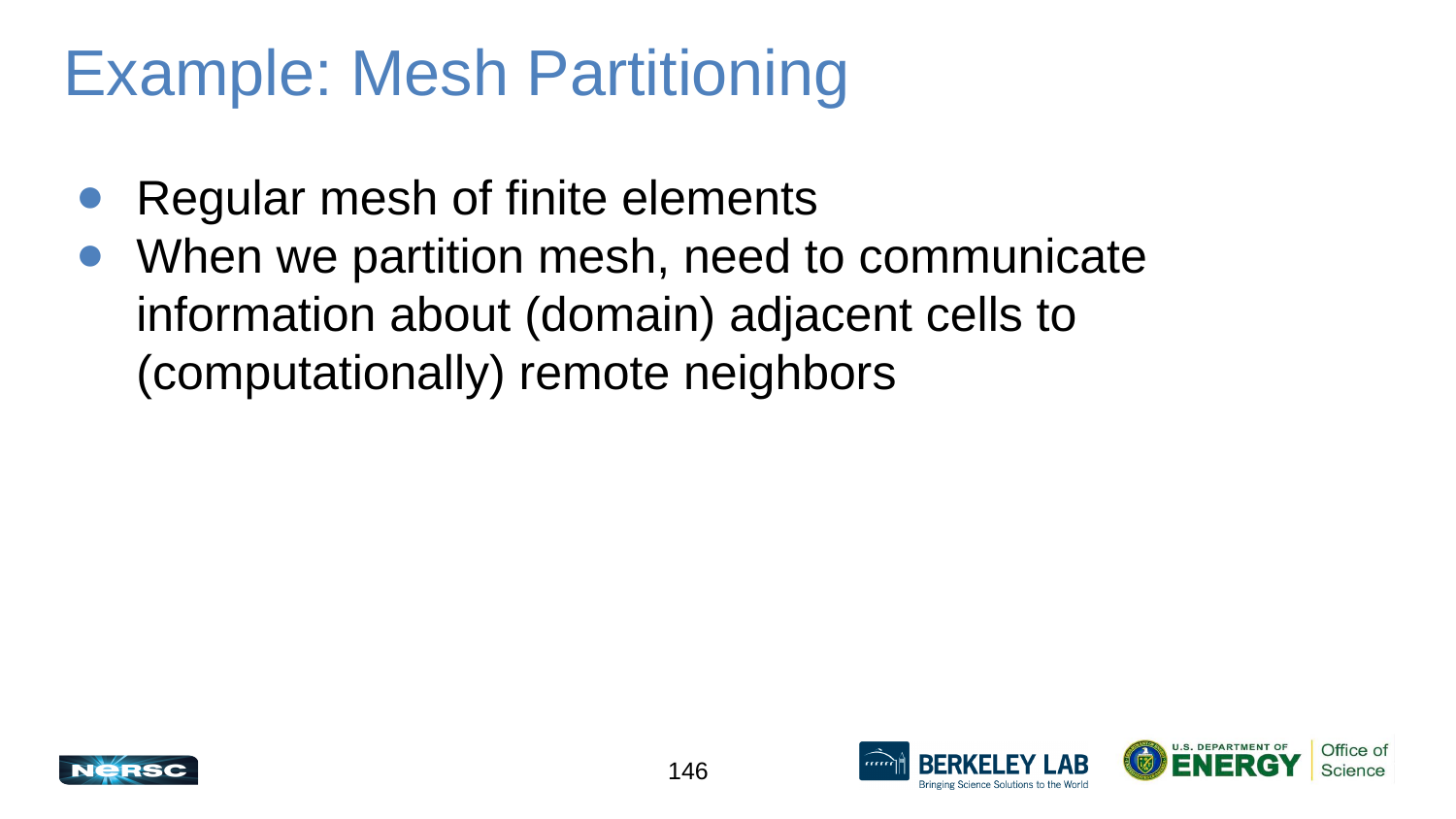

# Example: Mesh Partitioning
Regular mesh of finite elements
When we partition mesh, need to communicate information about (domain) adjacent cells to (computationally) remote neighbors